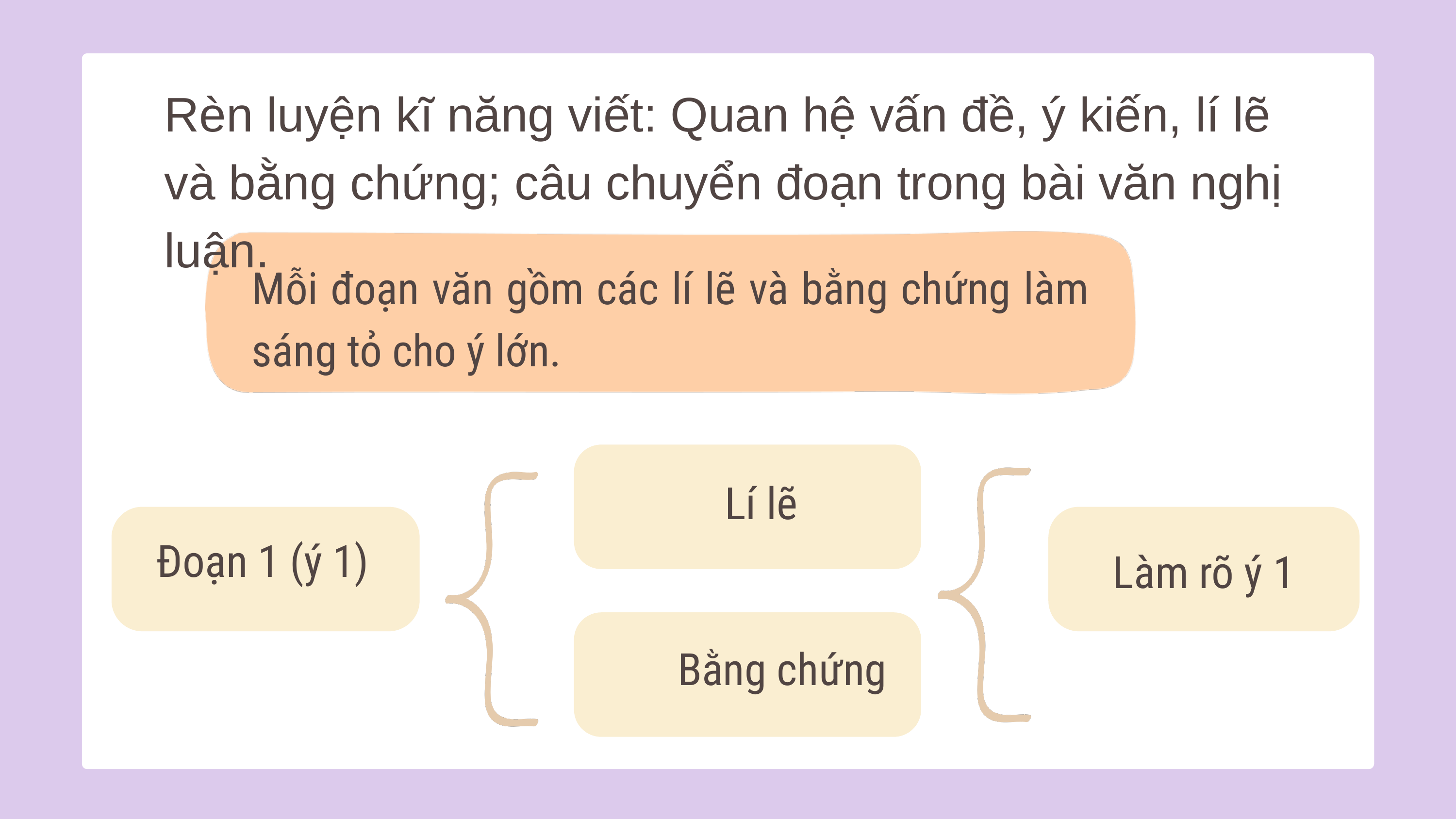

Rèn luyện kĩ năng viết: Quan hệ vấn đề, ý kiến, lí lẽ và bằng chứng; câu chuyển đoạn trong bài văn nghị luận.

Mỗi đoạn văn gồm các lí lẽ và bằng chứng làm sáng tỏ cho ý lớn.

Đoạn 1 (ý 1)

Lí lẽ

Làm rõ ý 1

Bằng chứng